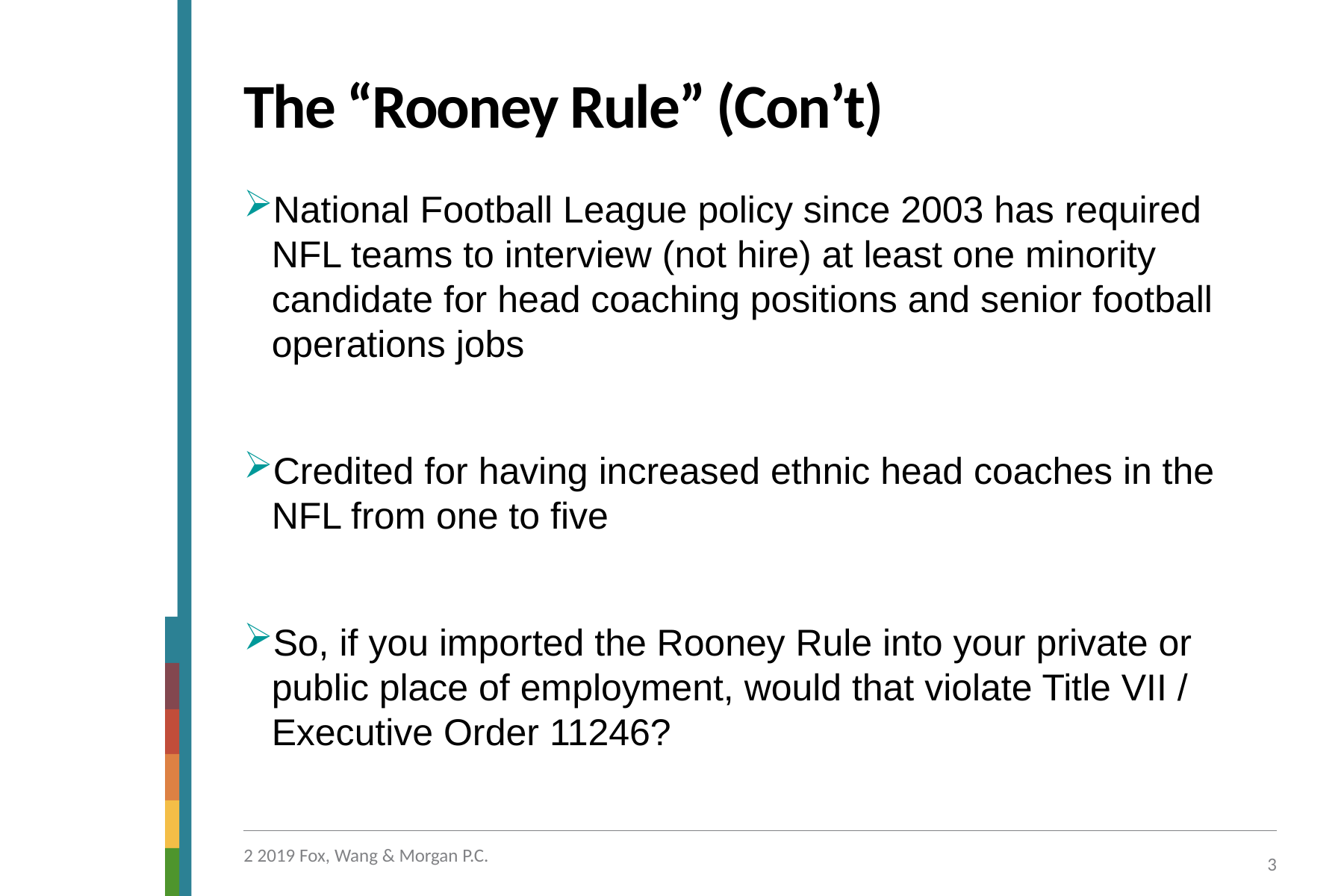

# The “Rooney Rule” (Con’t)
National Football League policy since 2003 has required NFL teams to interview (not hire) at least one minority candidate for head coaching positions and senior football operations jobs

Credited for having increased ethnic head coaches in the NFL from one to five

So, if you imported the Rooney Rule into your private or public place of employment, would that violate Title VII / Executive Order 11246?

2 2019 Fox, Wang & Morgan P.C.
3